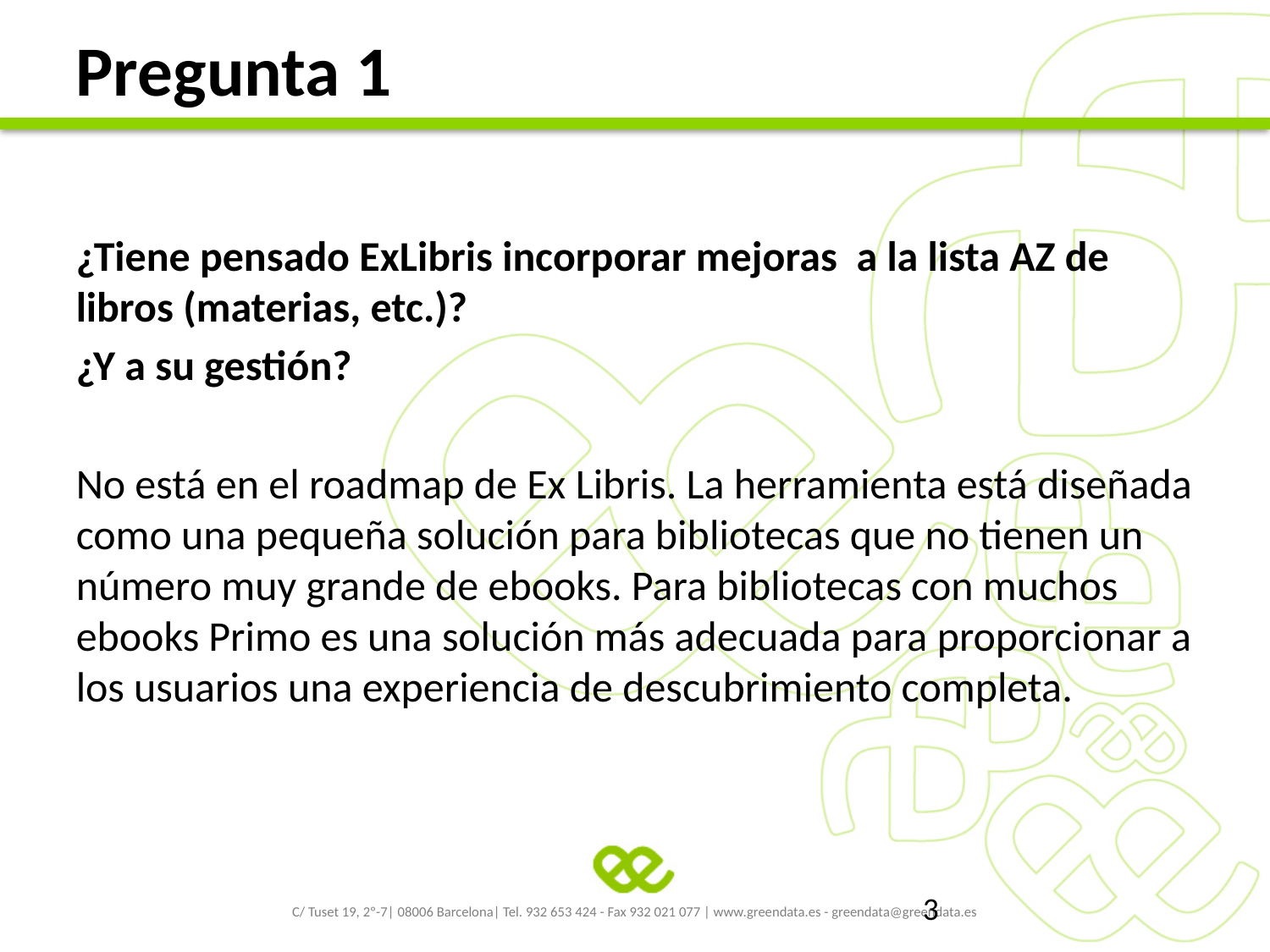

# Pregunta 1
¿Tiene pensado ExLibris incorporar mejoras  a la lista AZ de libros (materias, etc.)?
¿Y a su gestión?

No está en el roadmap de Ex Libris. La herramienta está diseñada como una pequeña solución para bibliotecas que no tienen un número muy grande de ebooks. Para bibliotecas con muchos ebooks Primo es una solución más adecuada para proporcionar a los usuarios una experiencia de descubrimiento completa.
3